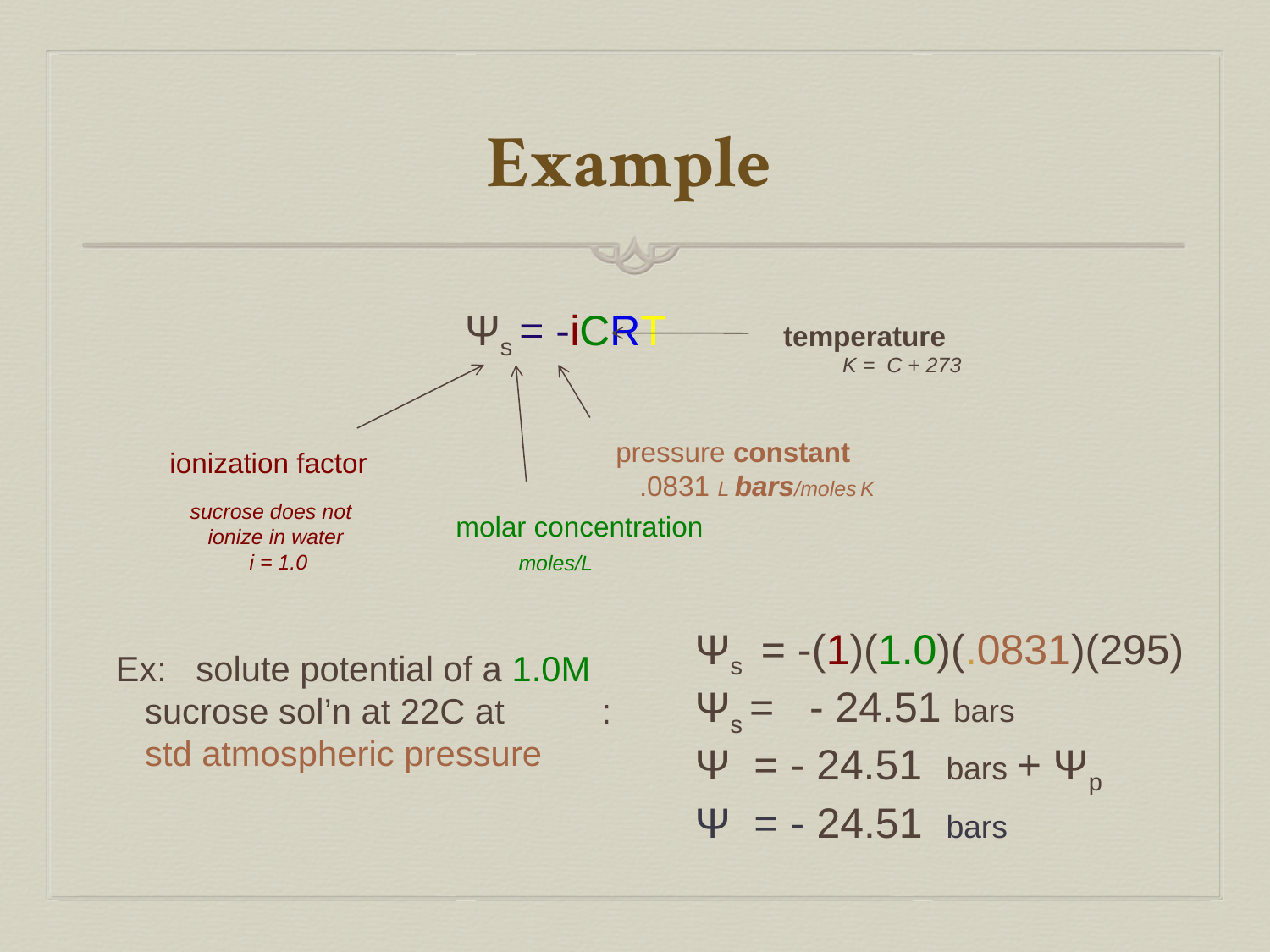

# Example

			Ψs = -iCRT

temperature
          K =  C + 273
pressure constant
   .0831 L bars/moles K
ionization factor

sucrose does not
   ionize in water
          i = 1.0
molar concentration
        moles/L
  Ψs  = -(1)(1.0)(.0831)(295)
  Ψs =   - 24.51 bars
  Ψ  = - 24.51  bars + Ψp
  Ψ  = - 24.51  bars

Ex:   solute potential of a 1.0M
   sucrose sol’n at 22C at          :
   std atmospheric pressure